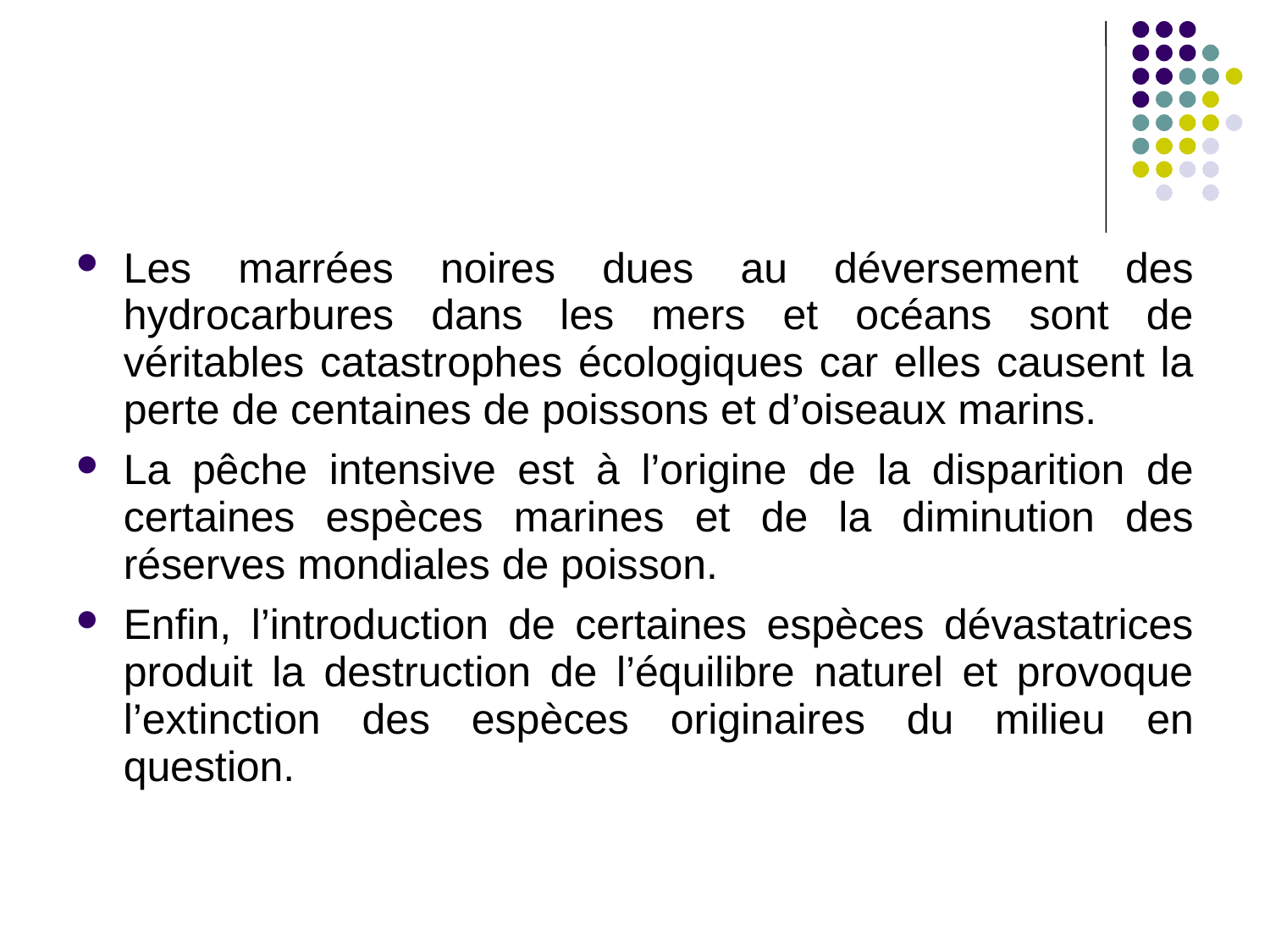

Les marrées noires dues au déversement des hydrocarbures dans les mers et océans sont de véritables catastrophes écologiques car elles causent la perte de centaines de poissons et d’oiseaux marins.
La pêche intensive est à l’origine de la disparition de certaines espèces marines et de la diminution des réserves mondiales de poisson.
Enfin, l’introduction de certaines espèces dévastatrices produit la destruction de l’équilibre naturel et provoque l’extinction des espèces originaires du milieu en question.